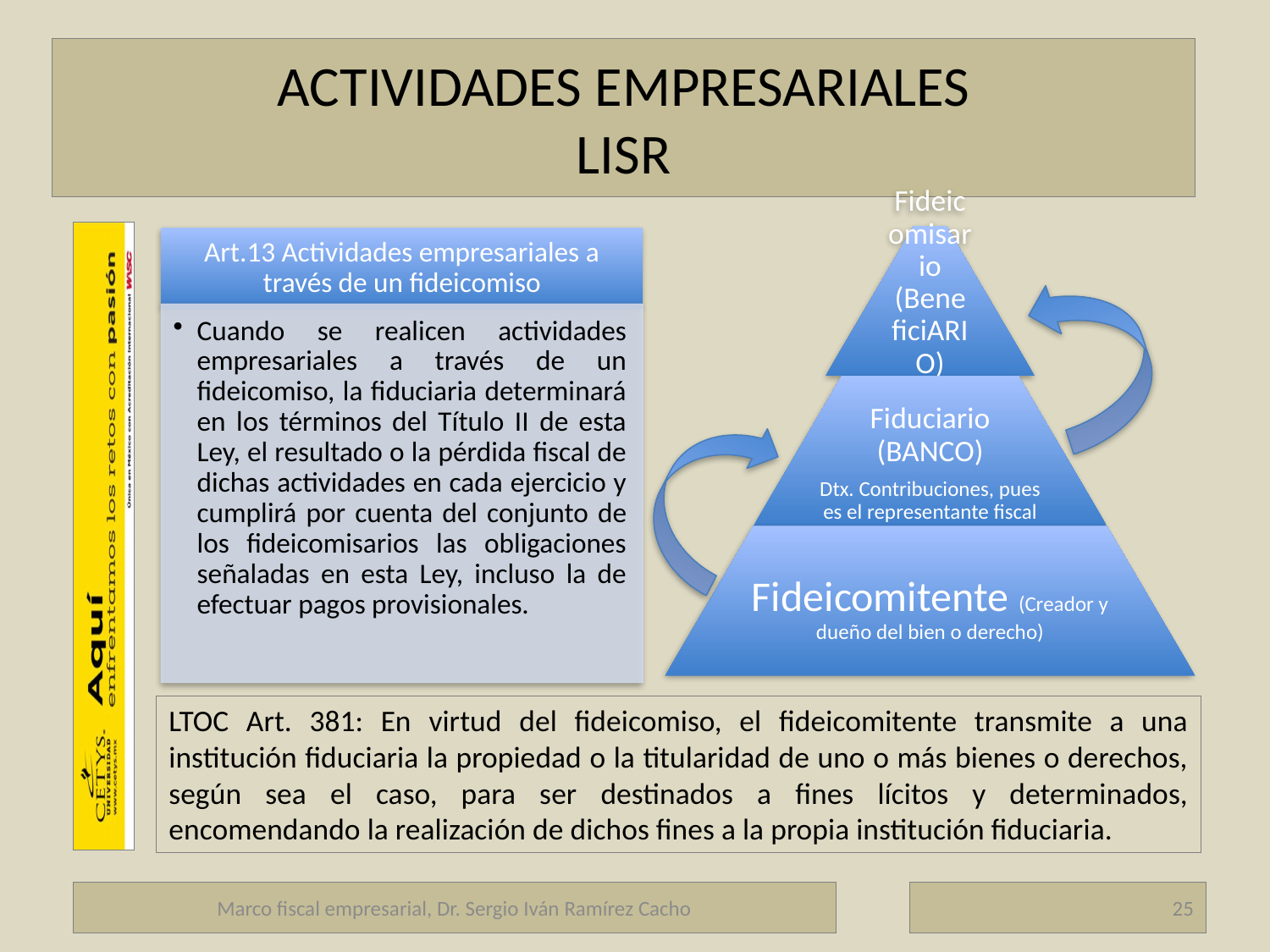

# ACTIVIDADES EMPRESARIALES LISR
Art.13 Actividades empresariales a través de un fideicomiso
Cuando se realicen actividades empresariales a través de un fideicomiso, la fiduciaria determinará en los términos del Título II de esta Ley, el resultado o la pérdida fiscal de dichas actividades en cada ejercicio y cumplirá por cuenta del conjunto de los fideicomisarios las obligaciones señaladas en esta Ley, incluso la de efectuar pagos provisionales.
Fideicomisario (BeneficiARIO)
Acumula beneficios
Fiduciario (BANCO)
Dtx. Contribuciones, pues es el representante fiscal
Fideicomitente (Creador y dueño del bien o derecho)

LTOC Art. 381: En virtud del fideicomiso, el fideicomitente transmite a una institución fiduciaria la propiedad o la titularidad de uno o más bienes o derechos, según sea el caso, para ser destinados a fines lícitos y determinados, encomendando la realización de dichos fines a la propia institución fiduciaria.
Marco fiscal empresarial, Dr. Sergio Iván Ramírez Cacho
25